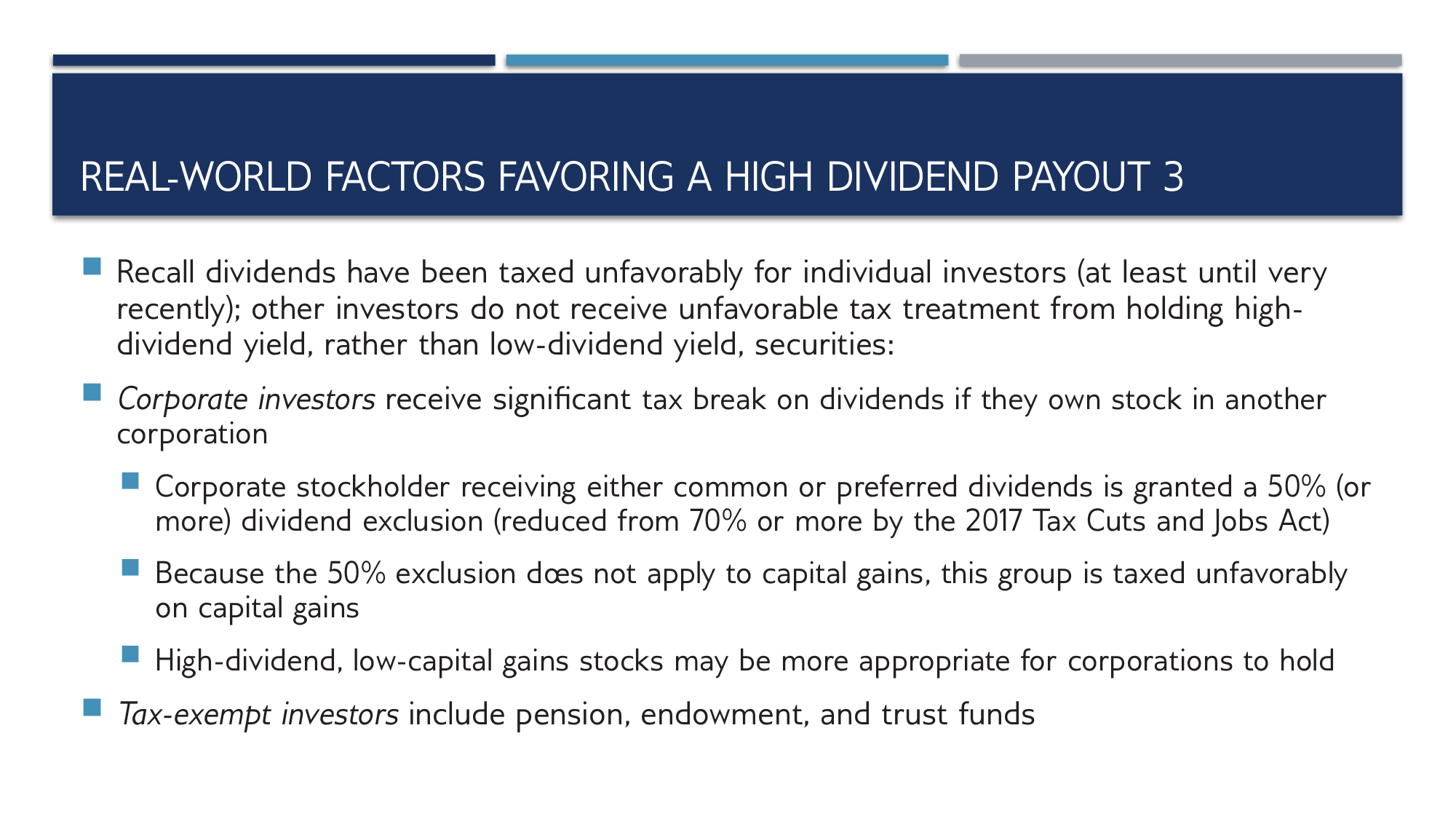

# Real-world factors favoring a high dividend payout 3
Recall dividends have been taxed unfavorably for individual investors (at least until very recently); other investors do not receive unfavorable tax treatment from holding high-dividend yield, rather than low-dividend yield, securities:
Corporate investors receive significant tax break on dividends if they own stock in another corporation
Corporate stockholder receiving either common or preferred dividends is granted a 50% (or more) dividend exclusion (reduced from 70% or more by the 2017 Tax Cuts and Jobs Act)
Because the 50% exclusion does not apply to capital gains, this group is taxed unfavorably on capital gains
High-dividend, low-capital gains stocks may be more appropriate for corporations to hold
Tax-exempt investors include pension, endowment, and trust funds